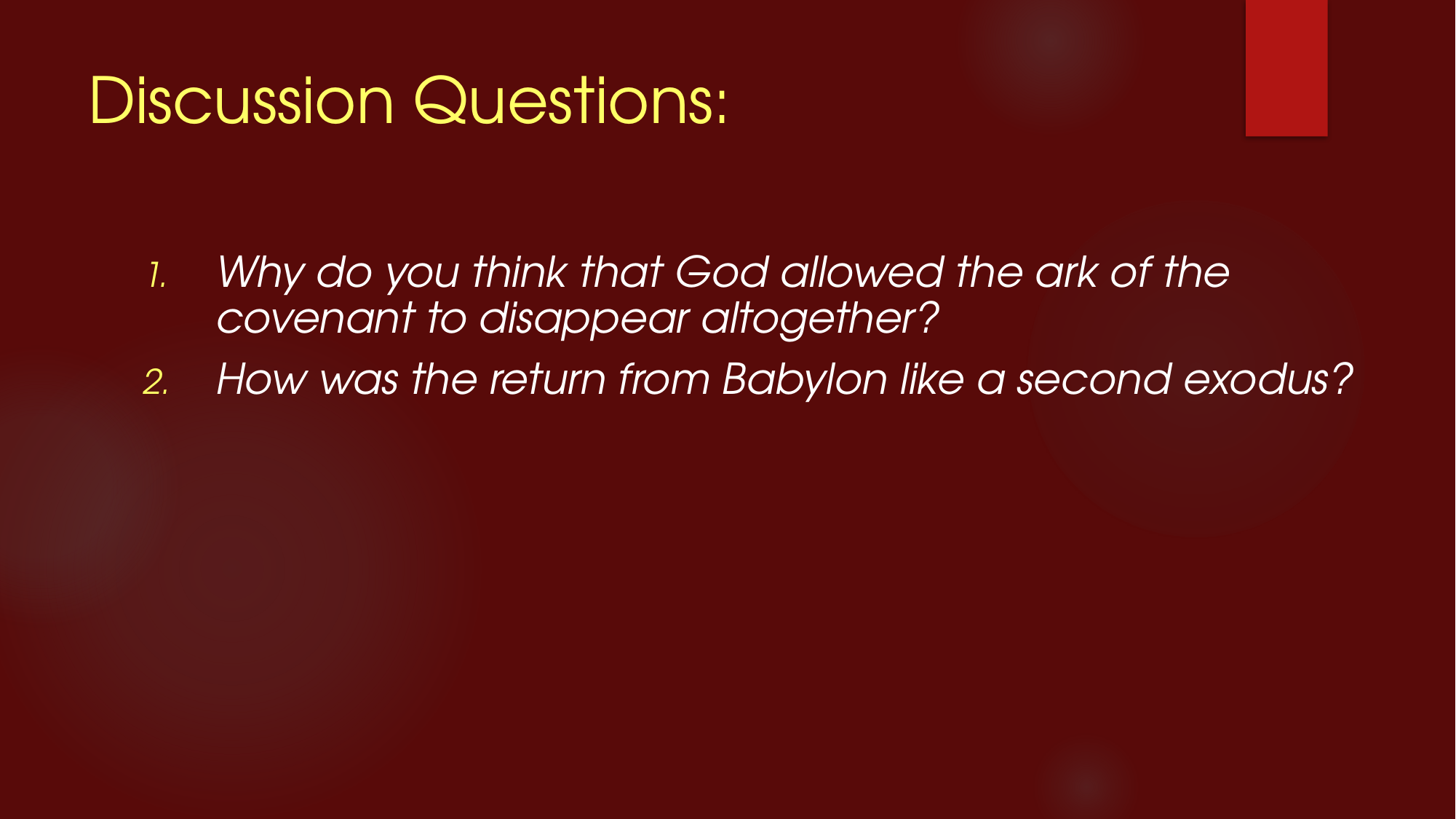

# Discussion Questions:
Why do you think that God allowed the ark of the covenant to disappear altogether?
How was the return from Babylon like a second exodus?